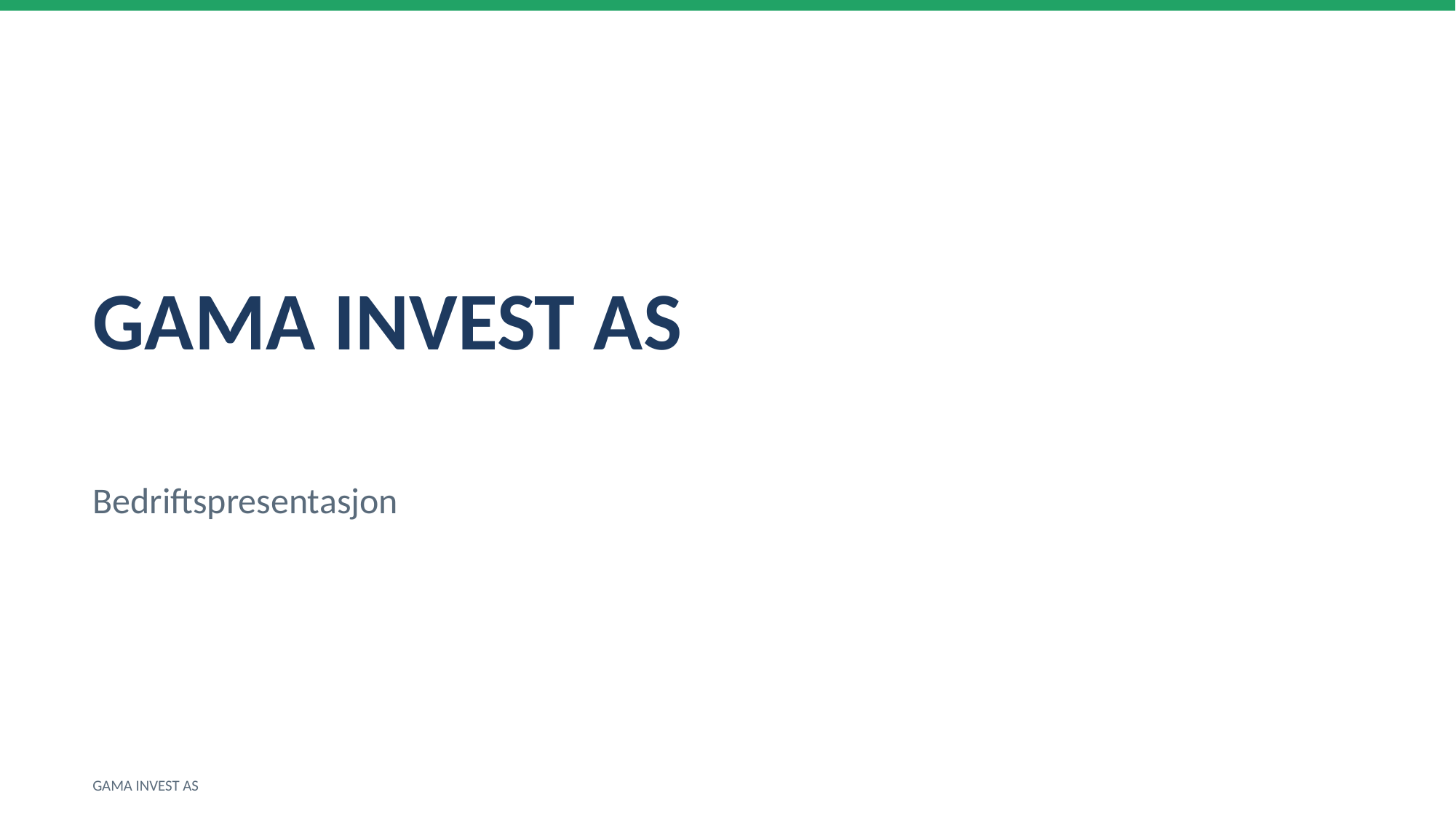

GAMA INVEST AS
Bedriftspresentasjon
GAMA INVEST AS